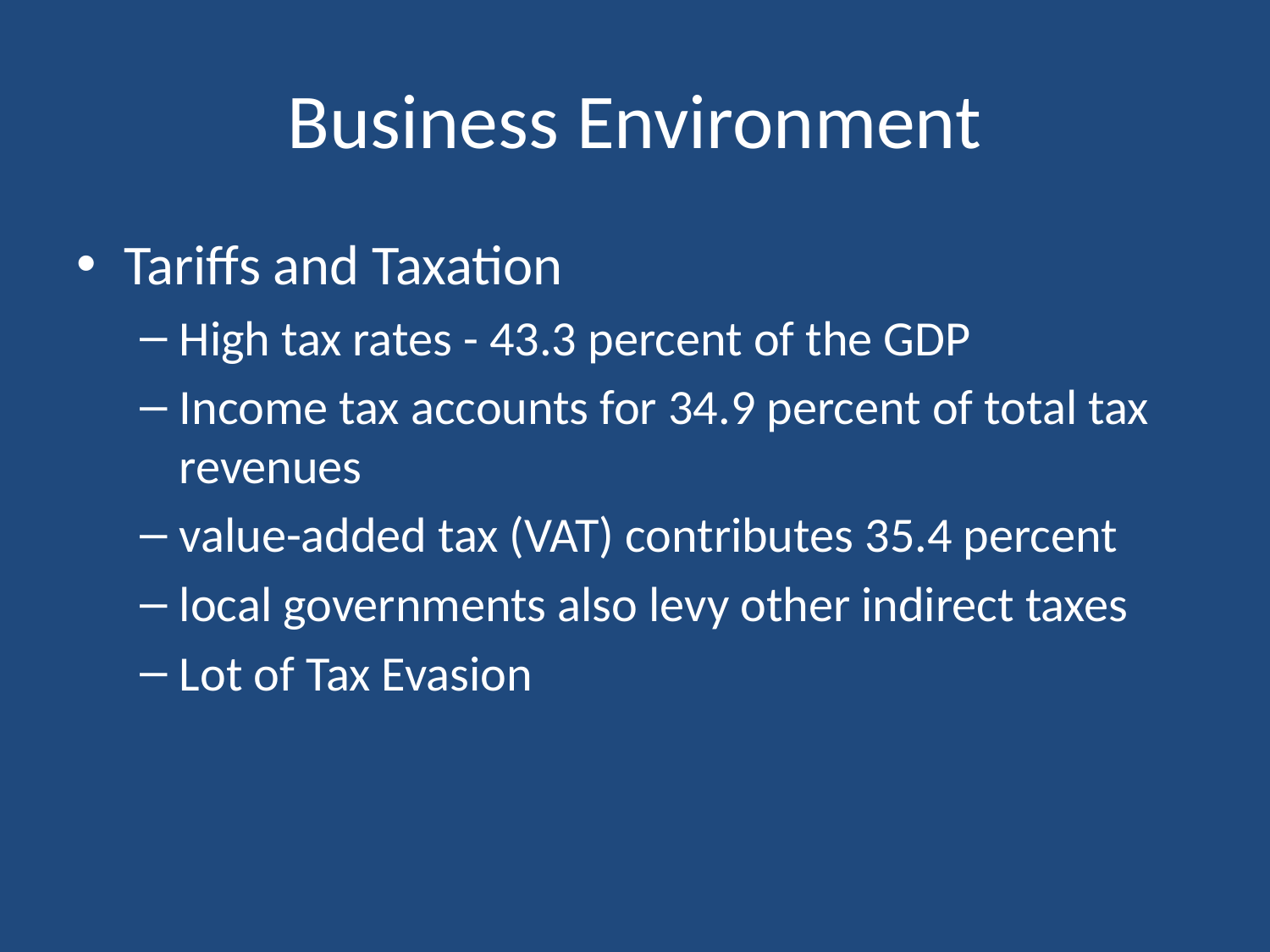

# Business Environment
Tariffs and Taxation
High tax rates - 43.3 percent of the GDP
Income tax accounts for 34.9 percent of total tax revenues
value-added tax (VAT) contributes 35.4 percent
local governments also levy other indirect taxes
Lot of Tax Evasion